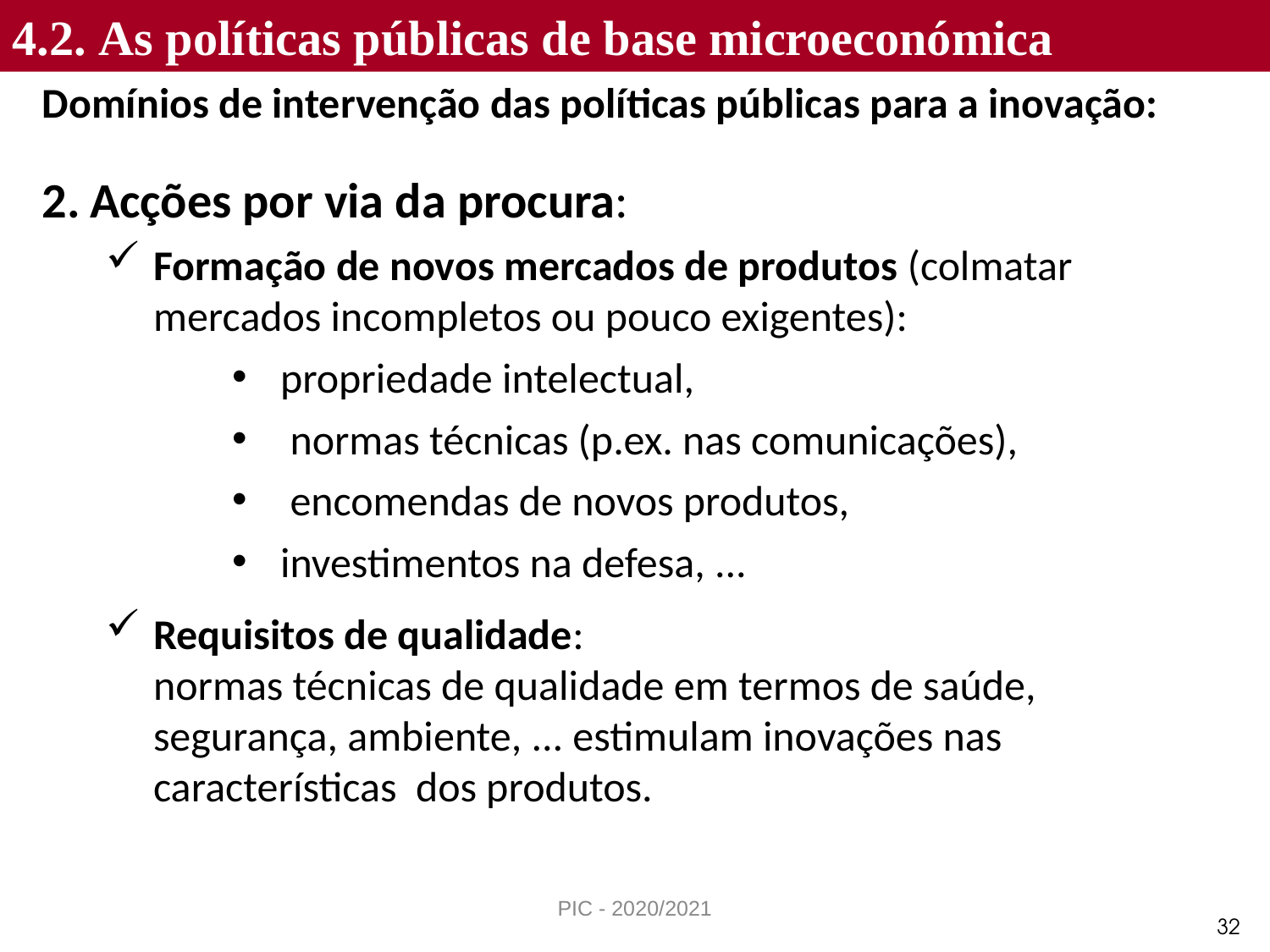

4.2. As políticas públicas de base microeconómica
Domínios de intervenção das políticas públicas para a inovação:

Acções por via da procura:
Formação de novos mercados de produtos (colmatar mercados incompletos ou pouco exigentes):
propriedade intelectual,
 normas técnicas (p.ex. nas comunicações),
 encomendas de novos produtos,
investimentos na defesa, ...
Requisitos de qualidade:
normas técnicas de qualidade em termos de saúde, segurança, ambiente, ... estimulam inovações nas características  dos produtos.
PIC - 2020/2021
32